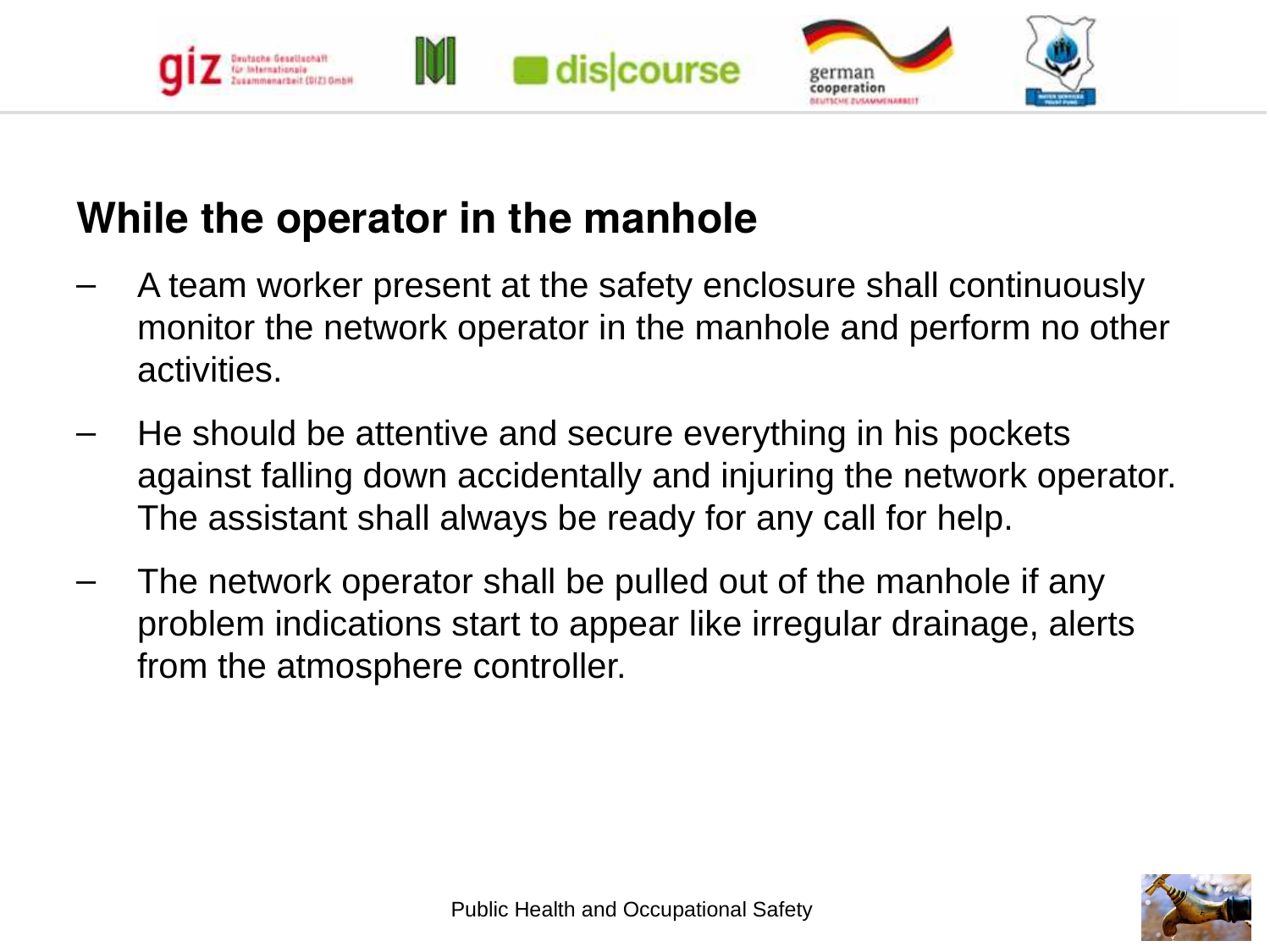

While the operator in the manhole
A team worker present at the safety enclosure shall continuously monitor the network operator in the manhole and perform no other activities.
He should be attentive and secure everything in his pockets against falling down accidentally and injuring the network operator. The assistant shall always be ready for any call for help.
The network operator shall be pulled out of the manhole if any problem indications start to appear like irregular drainage, alerts from the atmosphere controller.